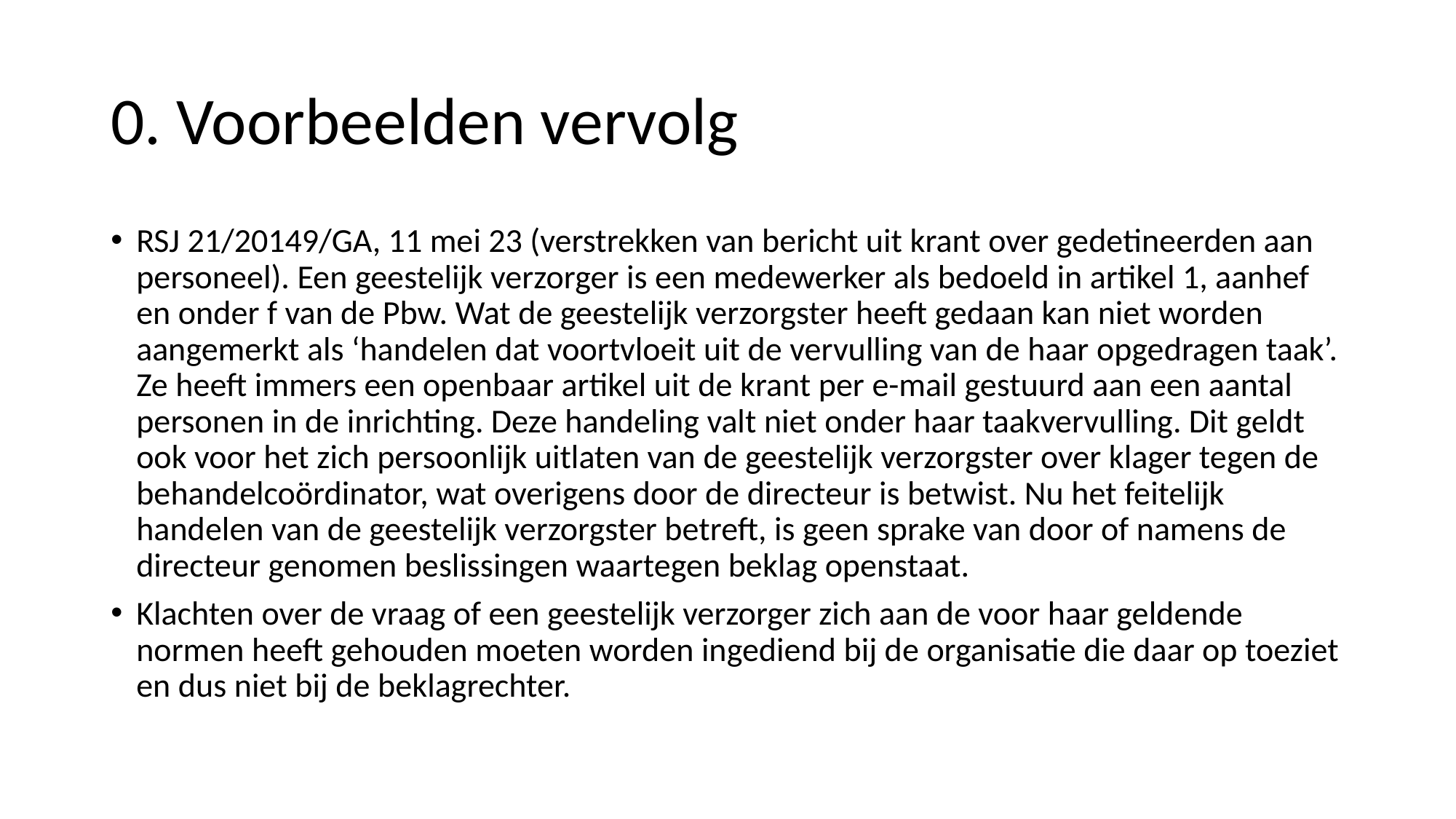

# 0. Voorbeelden vervolg
RSJ 21/20149/GA, 11 mei 23 (verstrekken van bericht uit krant over gedetineerden aan personeel). Een geestelijk verzorger is een medewerker als bedoeld in artikel 1, aanhef en onder f van de Pbw. Wat de geestelijk verzorgster heeft gedaan kan niet worden aangemerkt als ‘handelen dat voortvloeit uit de vervulling van de haar opgedragen taak’. Ze heeft immers een openbaar artikel uit de krant per e-mail gestuurd aan een aantal personen in de inrichting. Deze handeling valt niet onder haar taakvervulling. Dit geldt ook voor het zich persoonlijk uitlaten van de geestelijk verzorgster over klager tegen de behandelcoördinator, wat overigens door de directeur is betwist. Nu het feitelijk handelen van de geestelijk verzorgster betreft, is geen sprake van door of namens de directeur genomen beslissingen waartegen beklag openstaat.
Klachten over de vraag of een geestelijk verzorger zich aan de voor haar geldende normen heeft gehouden moeten worden ingediend bij de organisatie die daar op toeziet en dus niet bij de beklagrechter.